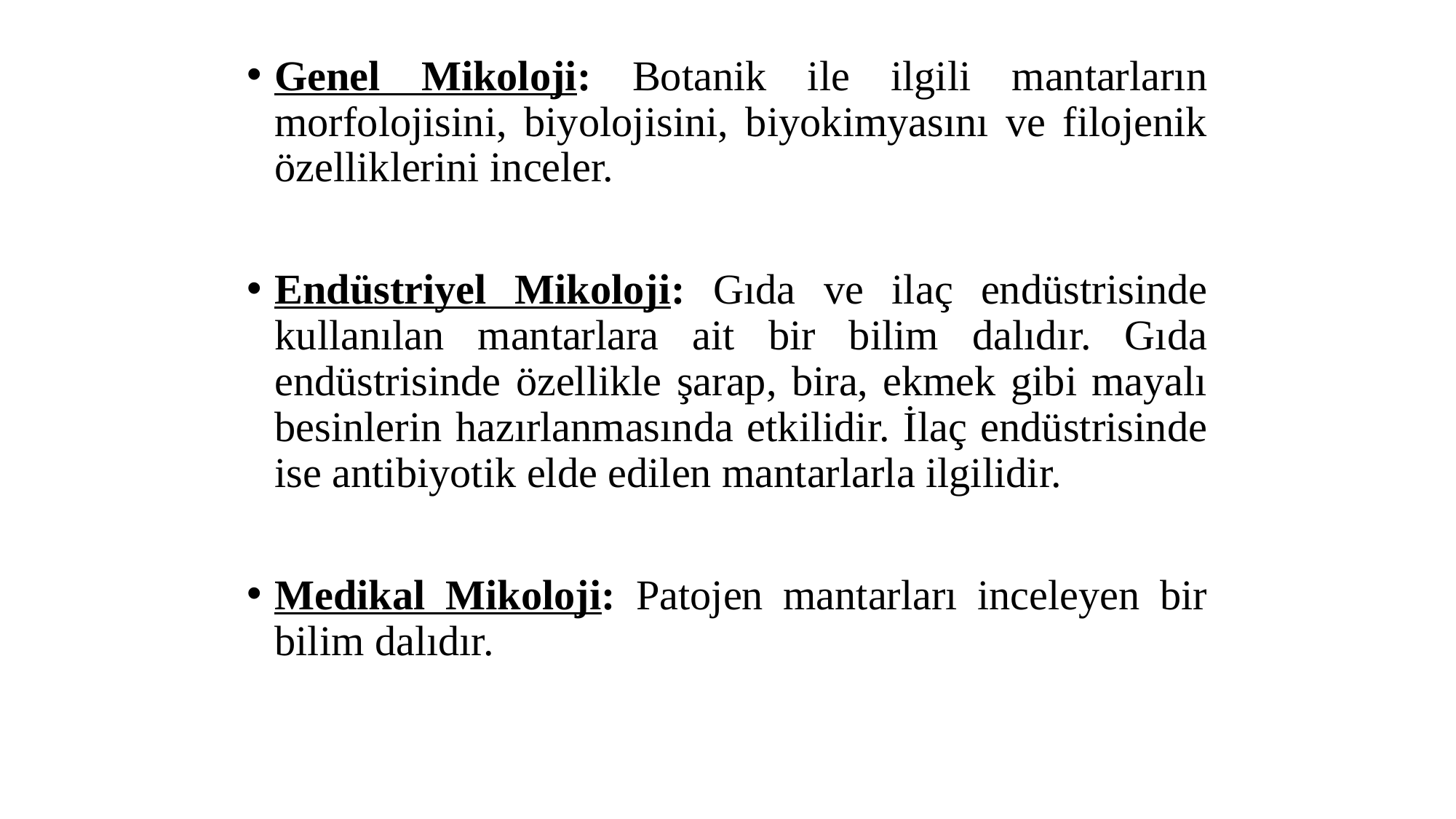

Genel Mikoloji: Botanik ile ilgili mantarların morfolojisini, biyolojisini, biyokimyasını ve filojenik özelliklerini inceler.

Endüstriyel Mikoloji: Gıda ve ilaç endüstrisinde kullanılan mantarlara ait bir bilim dalıdır. Gıda endüstrisinde özellikle şarap, bira, ekmek gibi mayalı besinlerin hazırlanmasında etkilidir. İlaç endüstrisinde ise antibiyotik elde edilen mantarlarla ilgilidir.

Medikal Mikoloji: Patojen mantarları inceleyen bir bilim dalıdır.